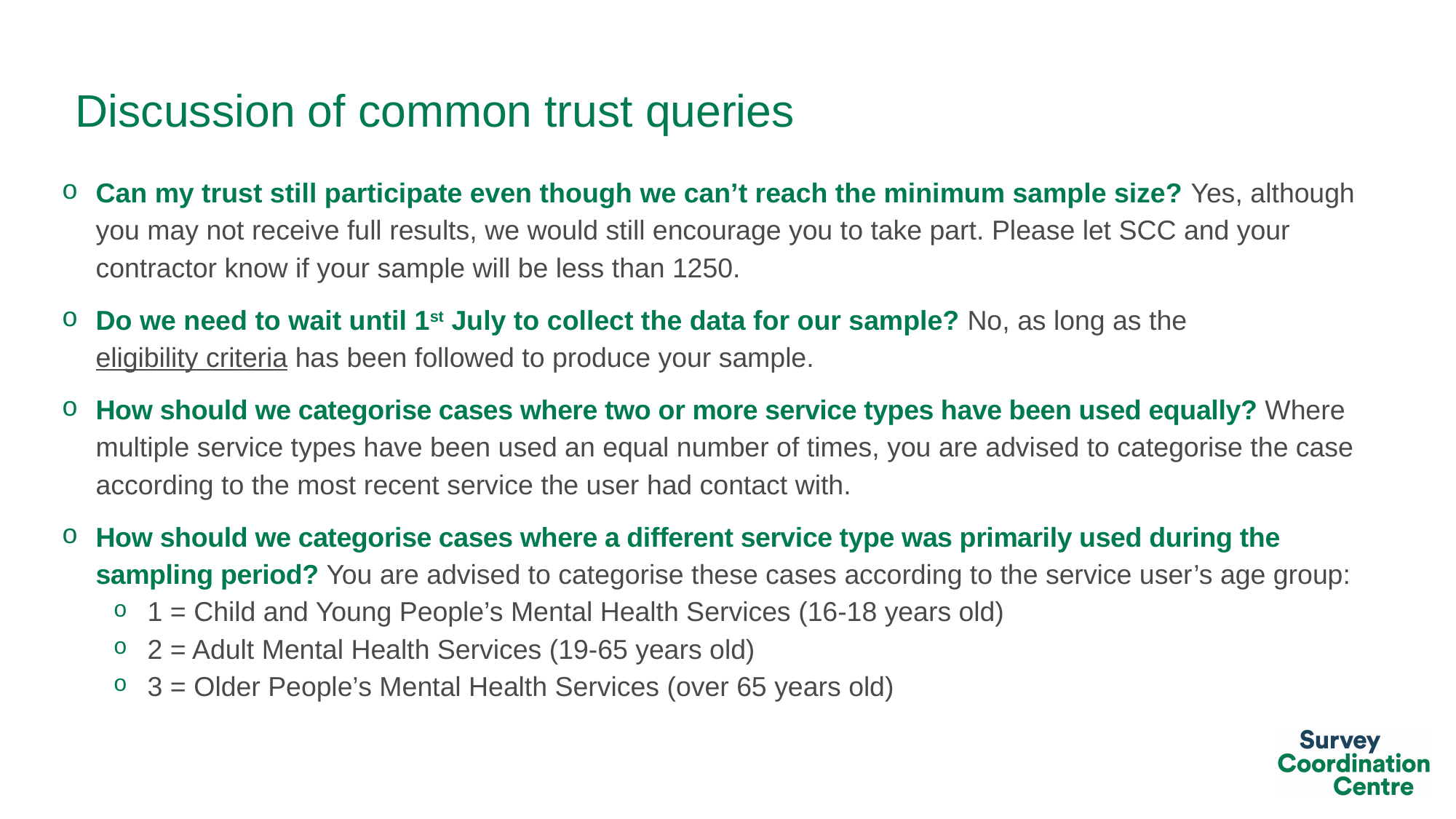

Discussion of common trust queries
Can my trust still participate even though we can’t reach the minimum sample size? Yes, although you may not receive full results, we would still encourage you to take part. Please let SCC and your contractor know if your sample will be less than 1250.
Do we need to wait until 1st July to collect the data for our sample? No, as long as the eligibility criteria has been followed to produce your sample.
How should we categorise cases where two or more service types have been used equally? Where multiple service types have been used an equal number of times, you are advised to categorise the case according to the most recent service the user had contact with.
How should we categorise cases where a different service type was primarily used during the sampling period? You are advised to categorise these cases according to the service user’s age group:
1 = Child and Young People’s Mental Health Services (16-18 years old)
2 = Adult Mental Health Services (19-65 years old)
3 = Older People’s Mental Health Services (over 65 years old)